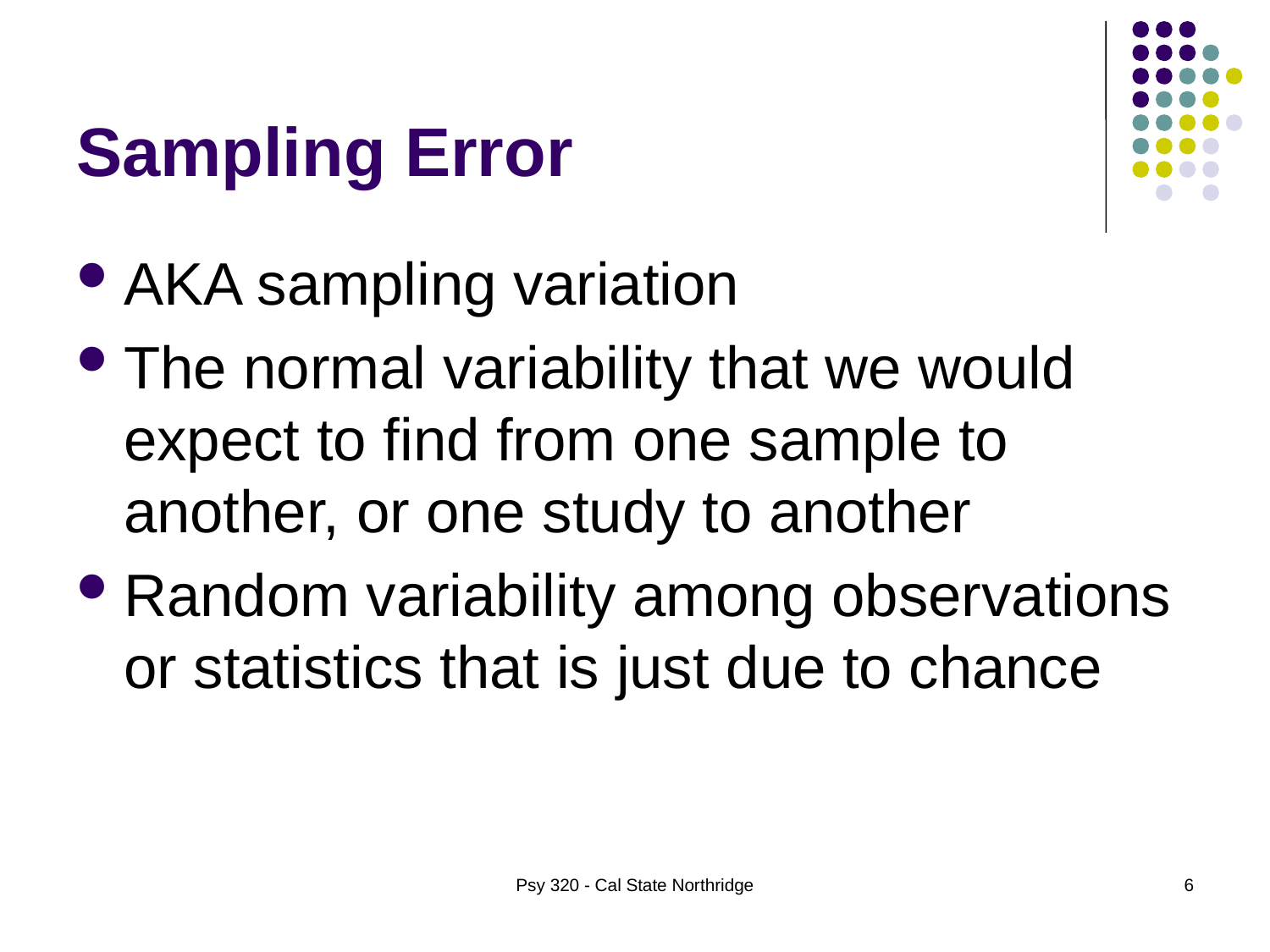

# Sampling Error
AKA sampling variation
The normal variability that we would expect to find from one sample to another, or one study to another
Random variability among observations or statistics that is just due to chance
Psy 320 - Cal State Northridge
6